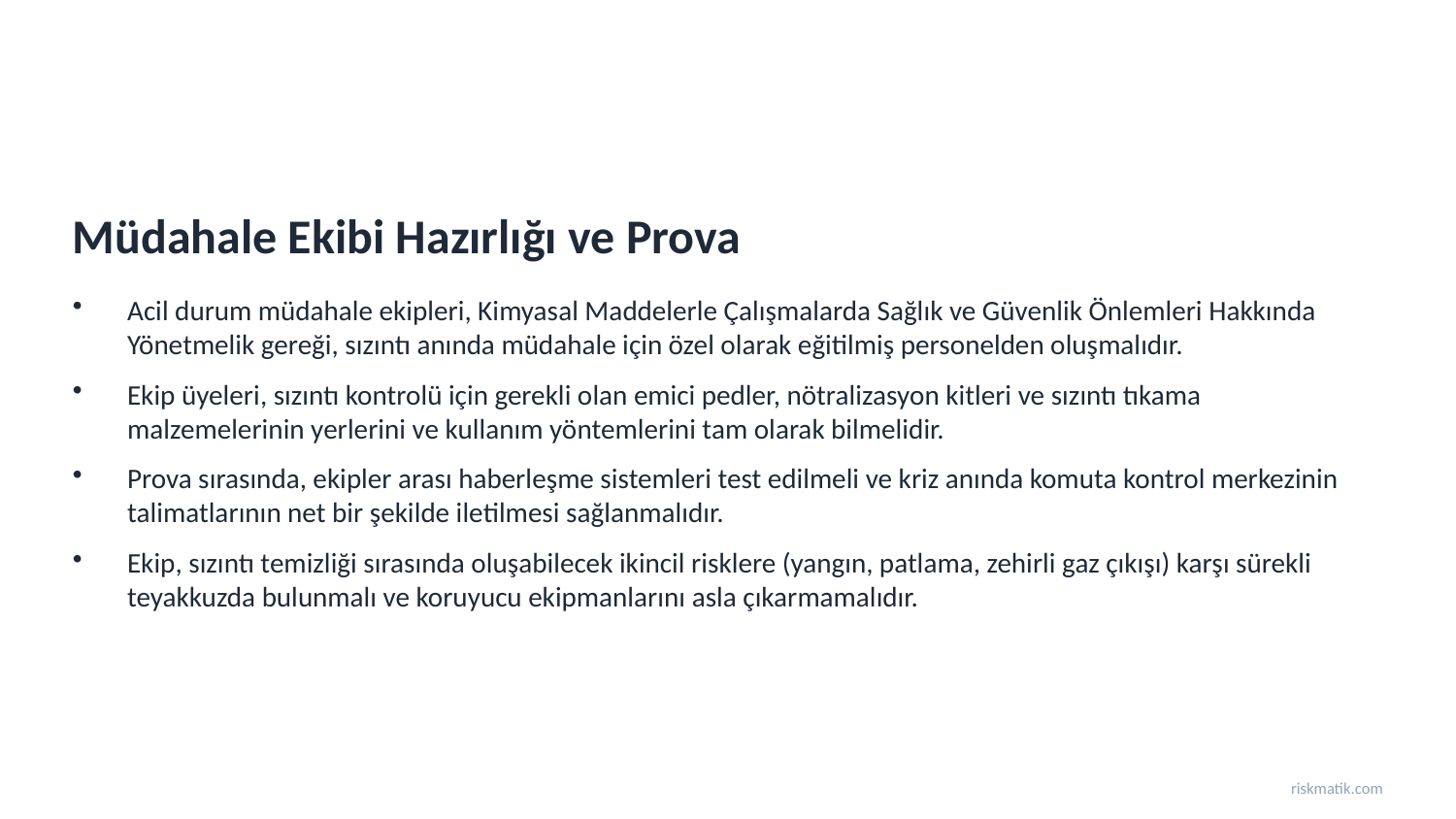

Müdahale Ekibi Hazırlığı ve Prova
Acil durum müdahale ekipleri, Kimyasal Maddelerle Çalışmalarda Sağlık ve Güvenlik Önlemleri Hakkında Yönetmelik gereği, sızıntı anında müdahale için özel olarak eğitilmiş personelden oluşmalıdır.
Ekip üyeleri, sızıntı kontrolü için gerekli olan emici pedler, nötralizasyon kitleri ve sızıntı tıkama malzemelerinin yerlerini ve kullanım yöntemlerini tam olarak bilmelidir.
Prova sırasında, ekipler arası haberleşme sistemleri test edilmeli ve kriz anında komuta kontrol merkezinin talimatlarının net bir şekilde iletilmesi sağlanmalıdır.
Ekip, sızıntı temizliği sırasında oluşabilecek ikincil risklere (yangın, patlama, zehirli gaz çıkışı) karşı sürekli teyakkuzda bulunmalı ve koruyucu ekipmanlarını asla çıkarmamalıdır.
riskmatik.com